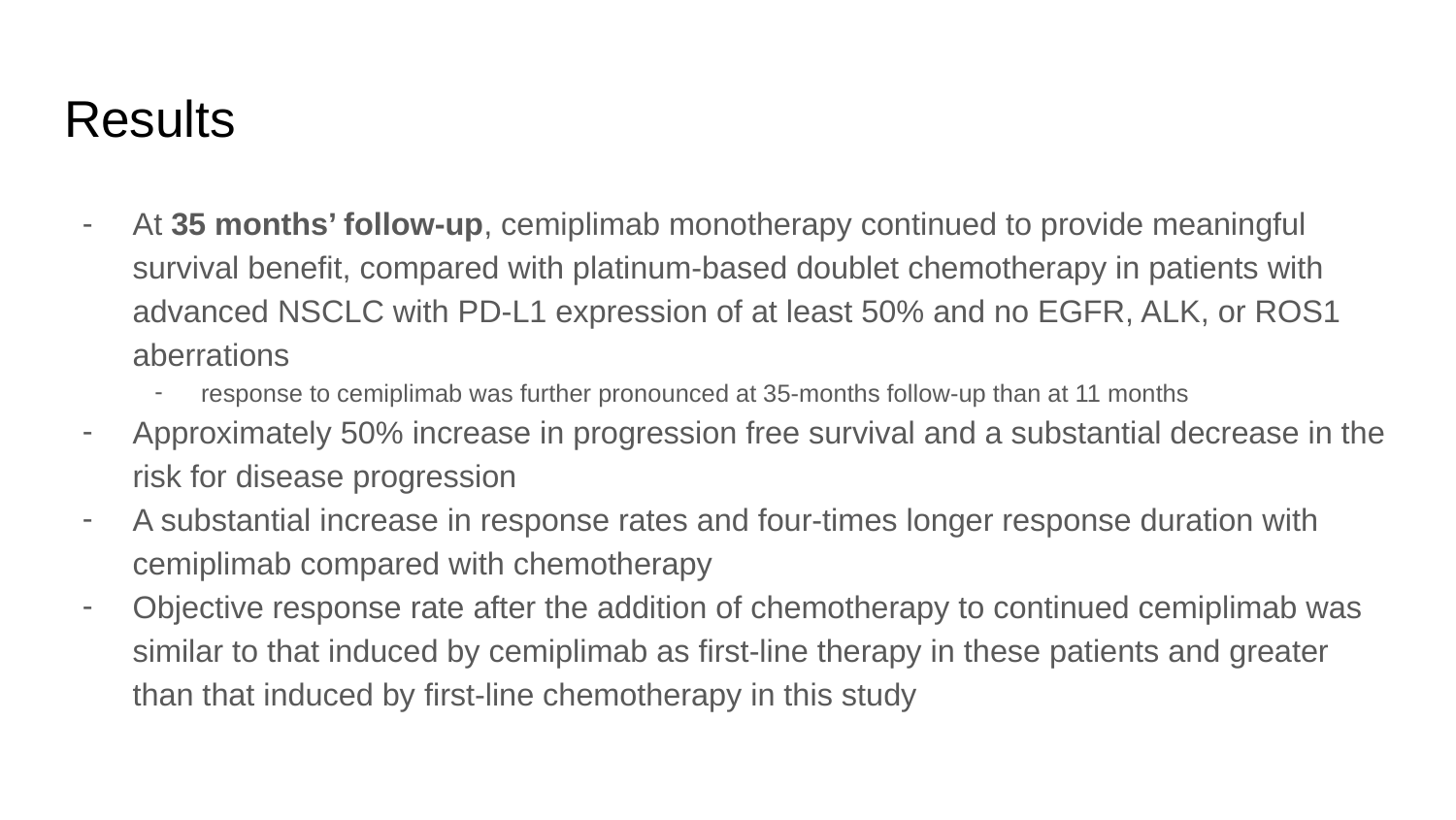

# Results
At 35 months’ follow-up, cemiplimab monotherapy continued to provide meaningful survival benefit, compared with platinum-based doublet chemotherapy in patients with advanced NSCLC with PD-L1 expression of at least 50% and no EGFR, ALK, or ROS1 aberrations
response to cemiplimab was further pronounced at 35-months follow-up than at 11 months
Approximately 50% increase in progression free survival and a substantial decrease in the risk for disease progression
A substantial increase in response rates and four-times longer response duration with cemiplimab compared with chemotherapy
Objective response rate after the addition of chemotherapy to continued cemiplimab was similar to that induced by cemiplimab as first-line therapy in these patients and greater than that induced by first-line chemotherapy in this study